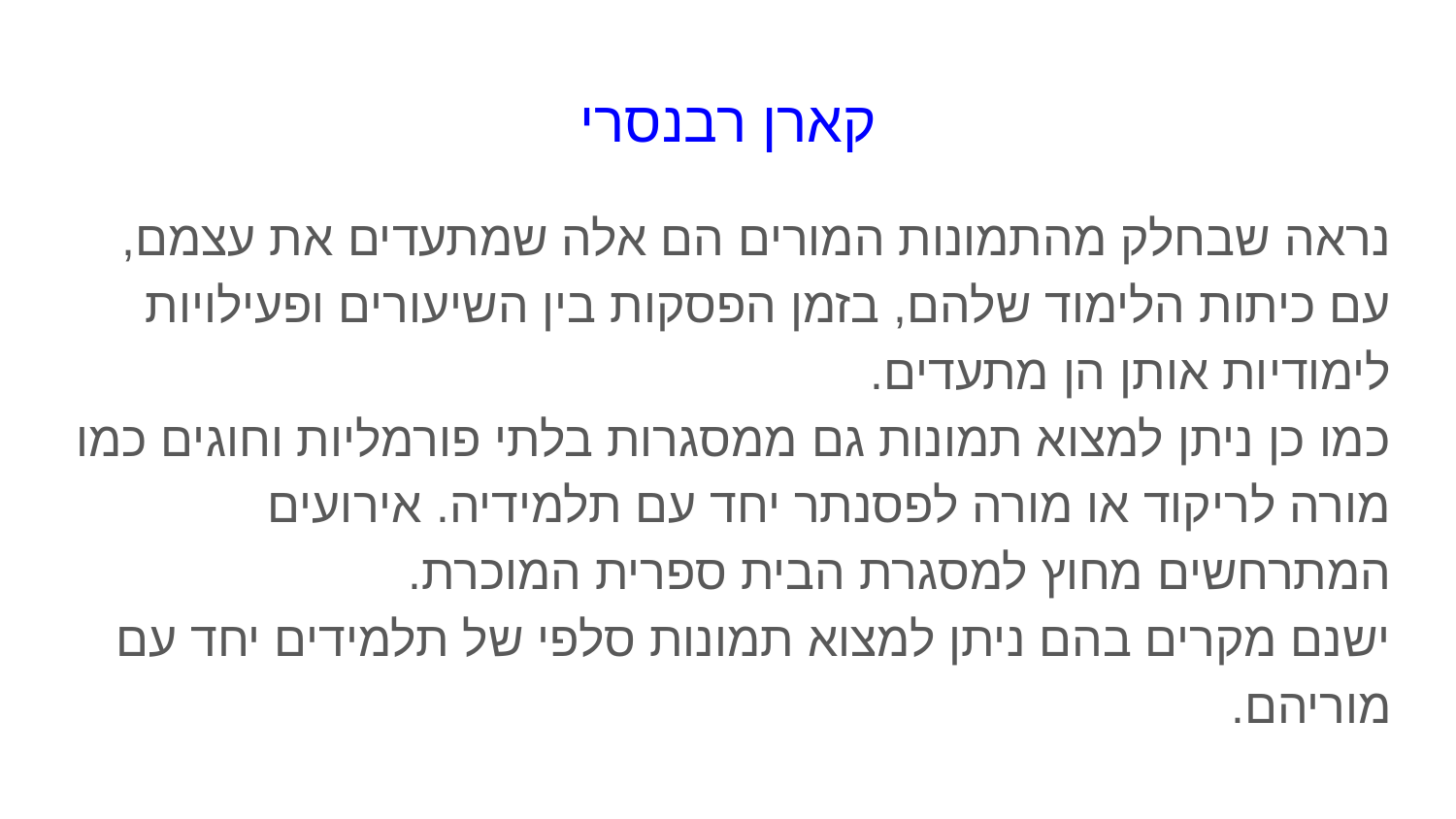

# קארן רבנסרי
נראה שבחלק מהתמונות המורים הם אלה שמתעדים את עצמם, עם כיתות הלימוד שלהם, בזמן הפסקות בין השיעורים ופעילויות לימודיות אותן הן מתעדים.
כמו כן ניתן למצוא תמונות גם ממסגרות בלתי פורמליות וחוגים כמו מורה לריקוד או מורה לפסנתר יחד עם תלמידיה. אירועים המתרחשים מחוץ למסגרת הבית ספרית המוכרת.
ישנם מקרים בהם ניתן למצוא תמונות סלפי של תלמידים יחד עם מוריהם.